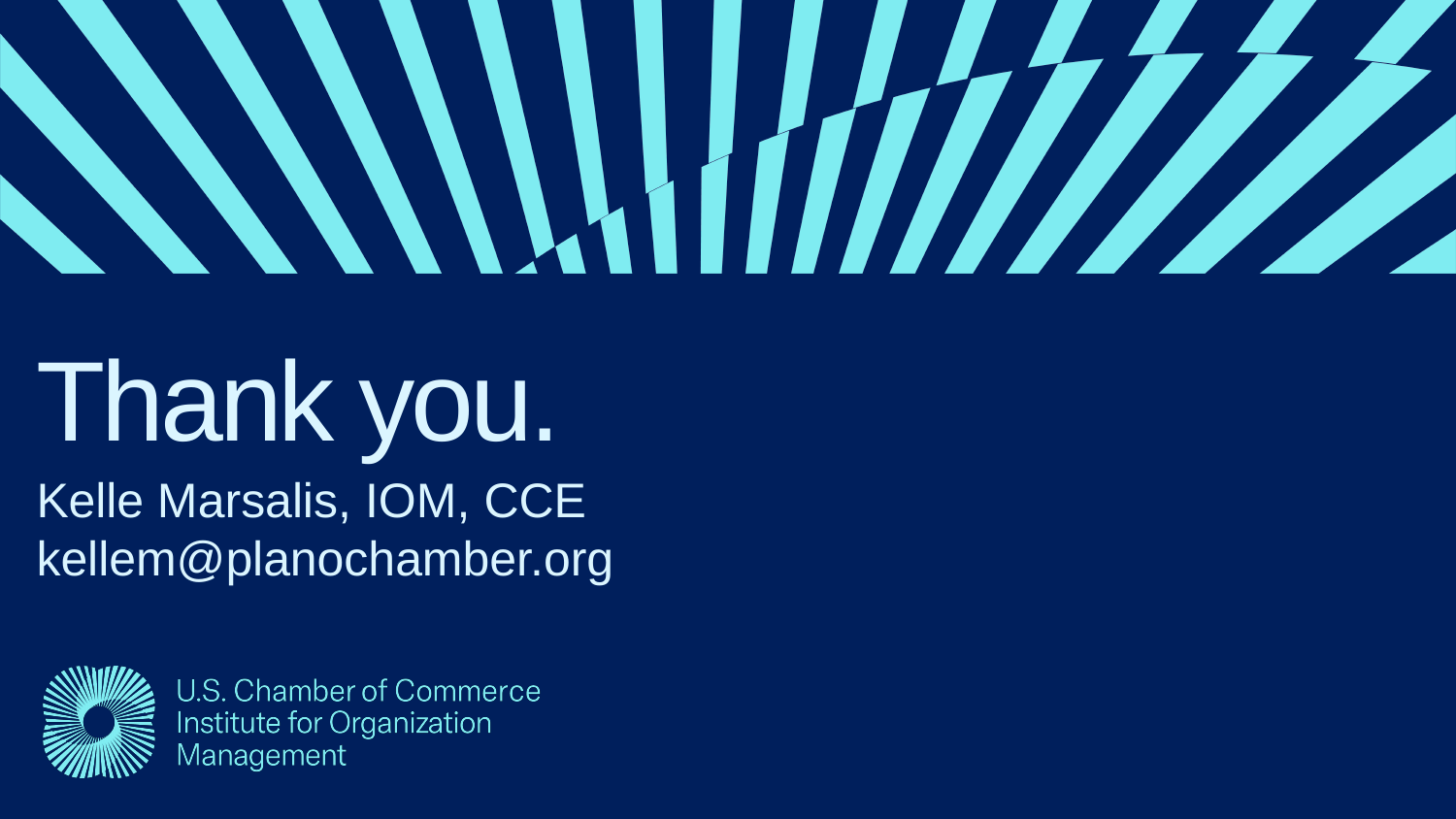

# Thank you.
Kelle Marsalis, IOM, CCE
kellem@planochamber.org